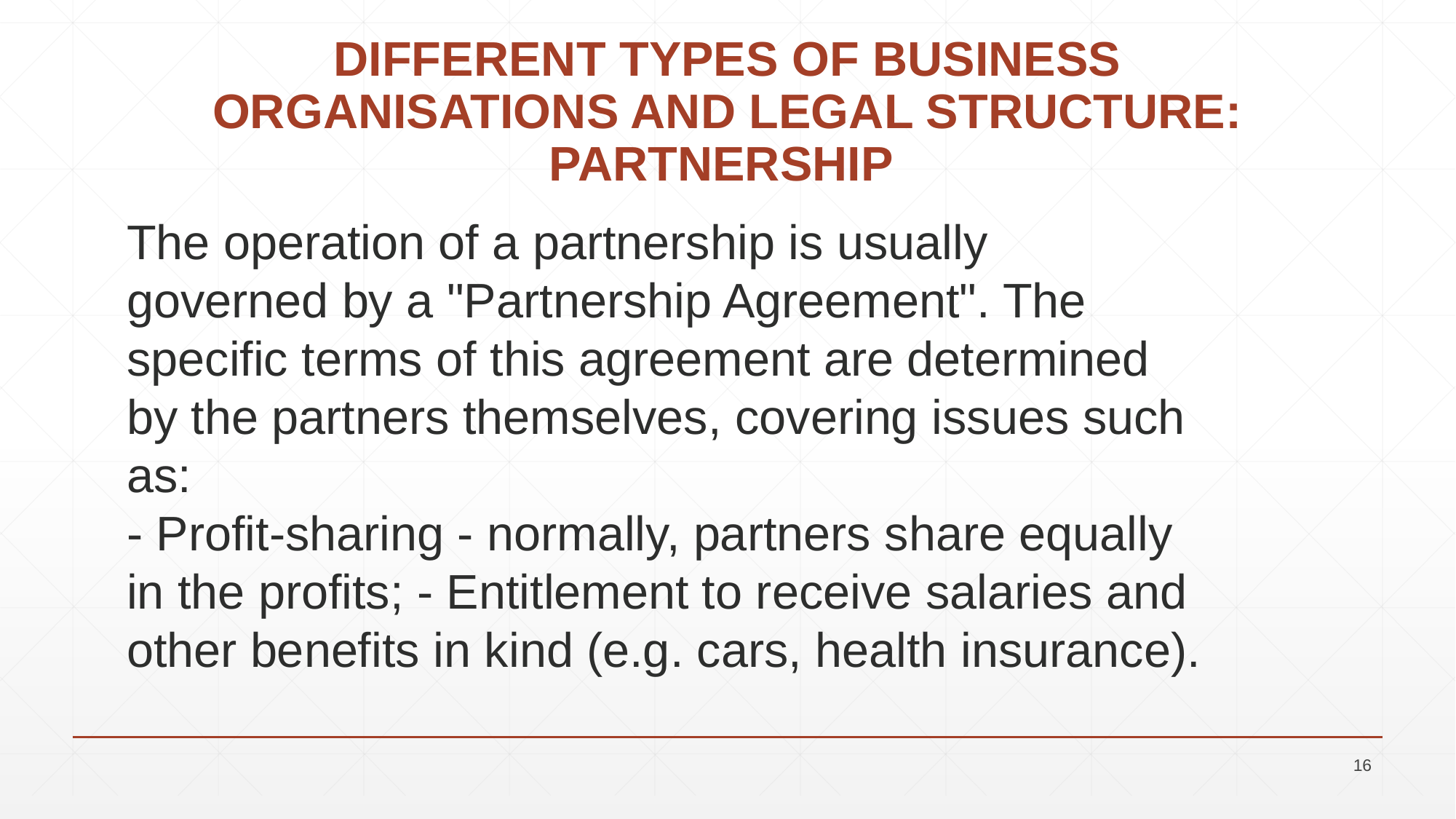

# DIFFERENT TYPES OF BUSINESS ORGANISATIONS AND LEGAL STRUCTURE: PARTNERSHIP
The operation of a partnership is usually governed by a "Partnership Agreement". The specific terms of this agreement are determined by the partners themselves, covering issues such as:
- Profit-sharing - normally, partners share equally in the profits; - Entitlement to receive salaries and other benefits in kind (e.g. cars, health insurance).

16